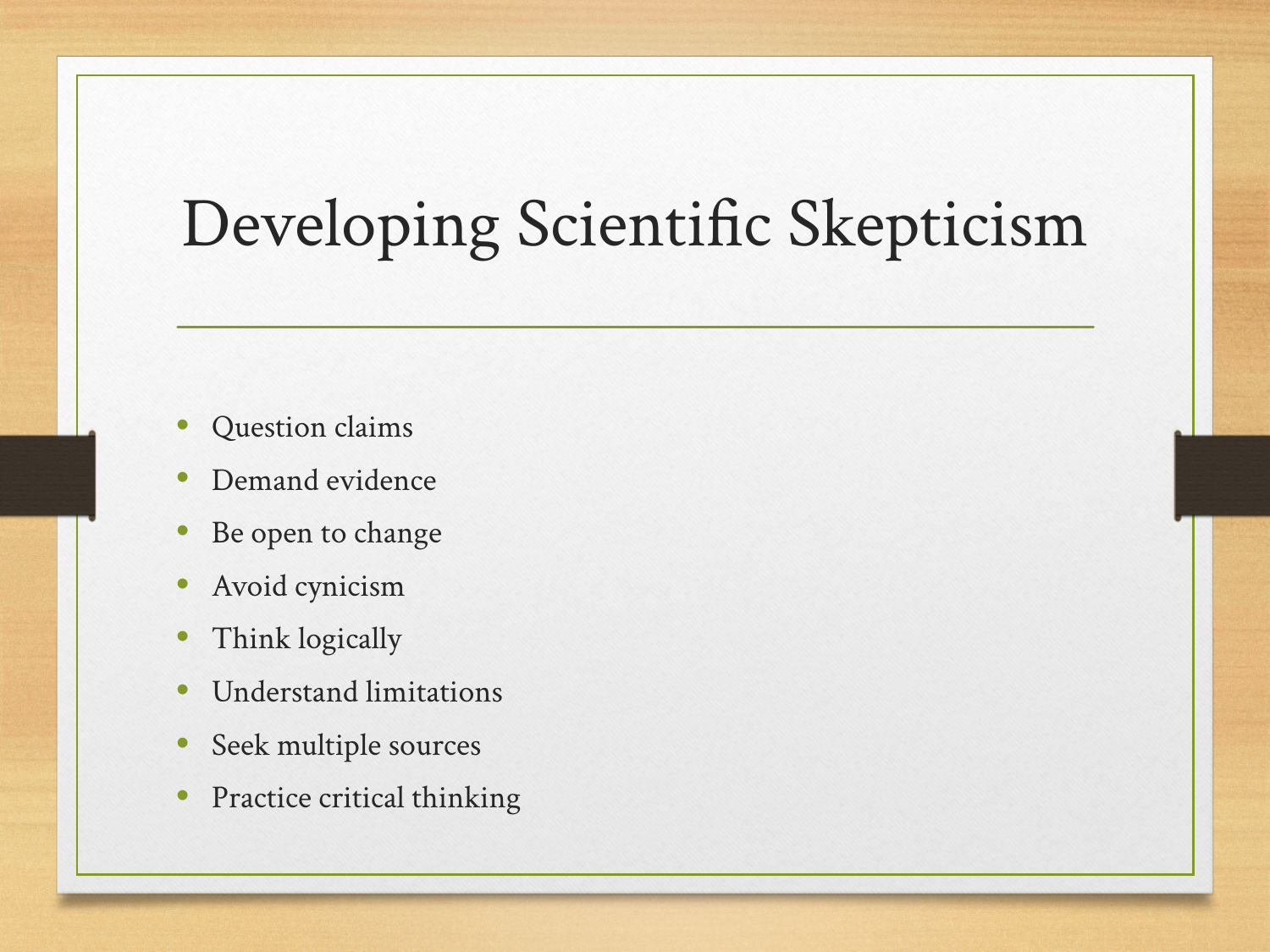

# Developing Scientific Skepticism

Question claims
Demand evidence
Be open to change
Avoid cynicism
Think logically
Understand limitations
Seek multiple sources
Practice critical thinking